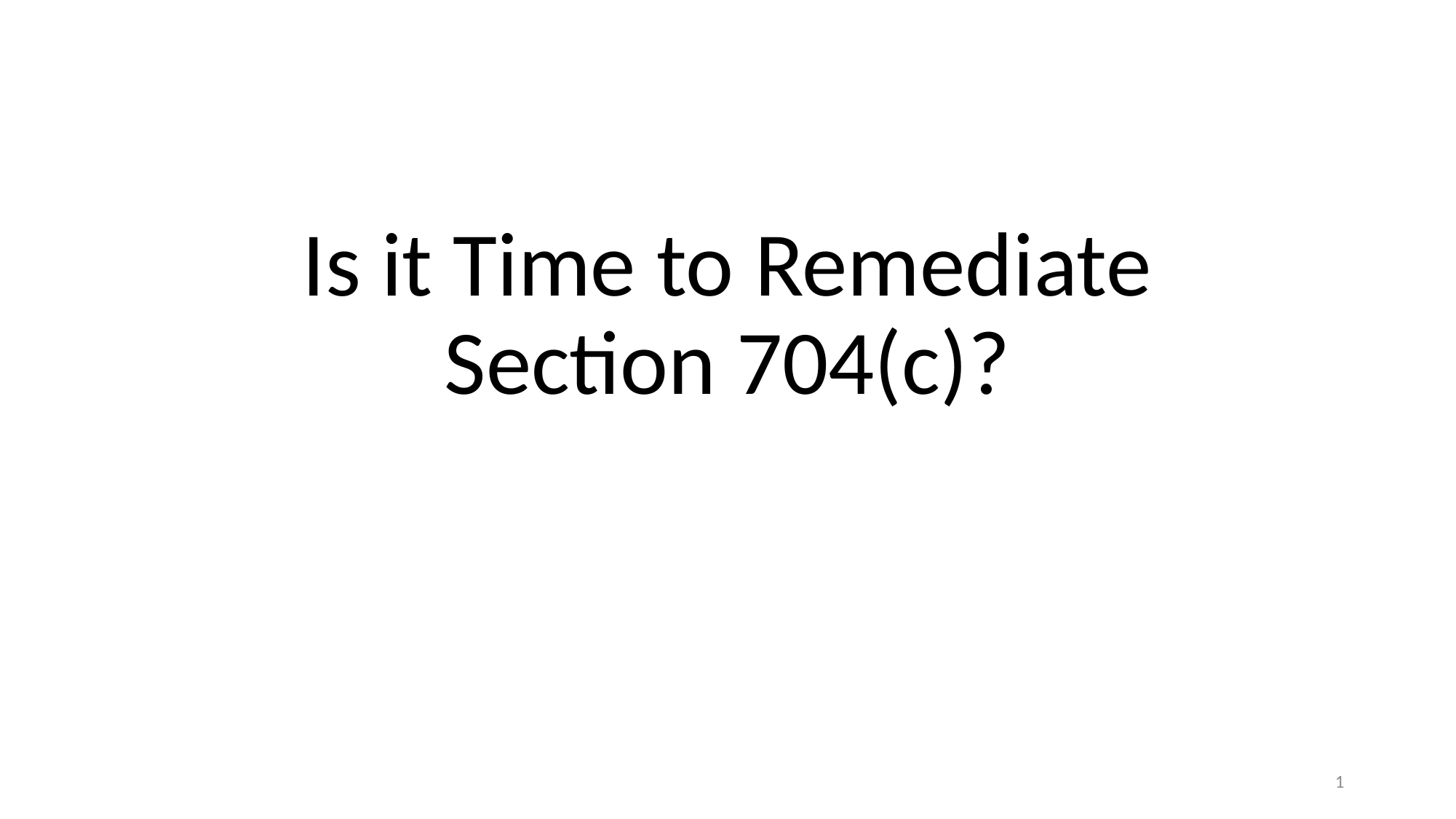

# Is it Time to Remediate Section 704(c)?

1